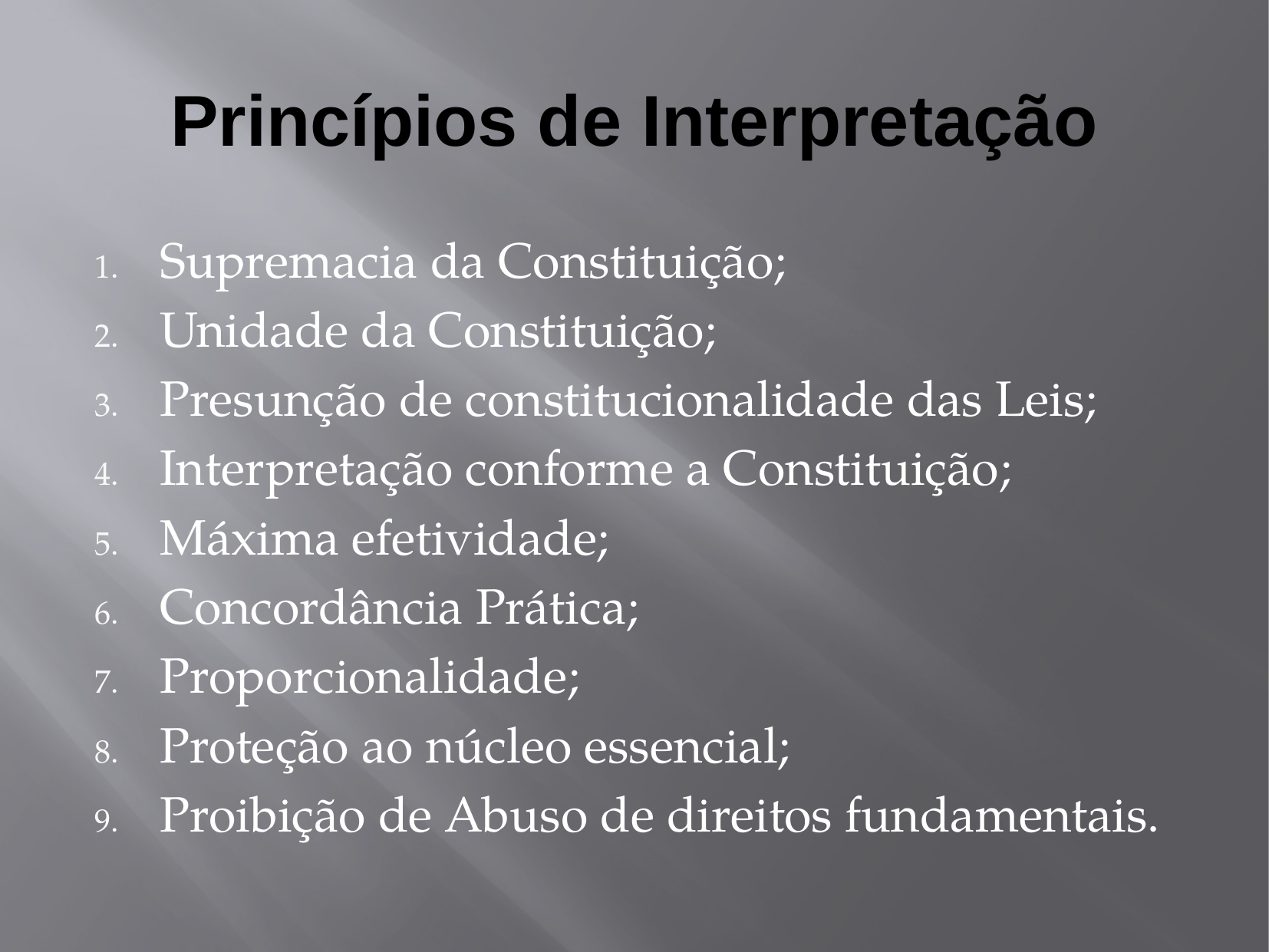

# Princípios de Interpretação
Supremacia da Constituição;
Unidade da Constituição;
Presunção de constitucionalidade das Leis;
Interpretação conforme a Constituição;
Máxima efetividade;
Concordância Prática;
Proporcionalidade;
Proteção ao núcleo essencial;
Proibição de Abuso de direitos fundamentais.